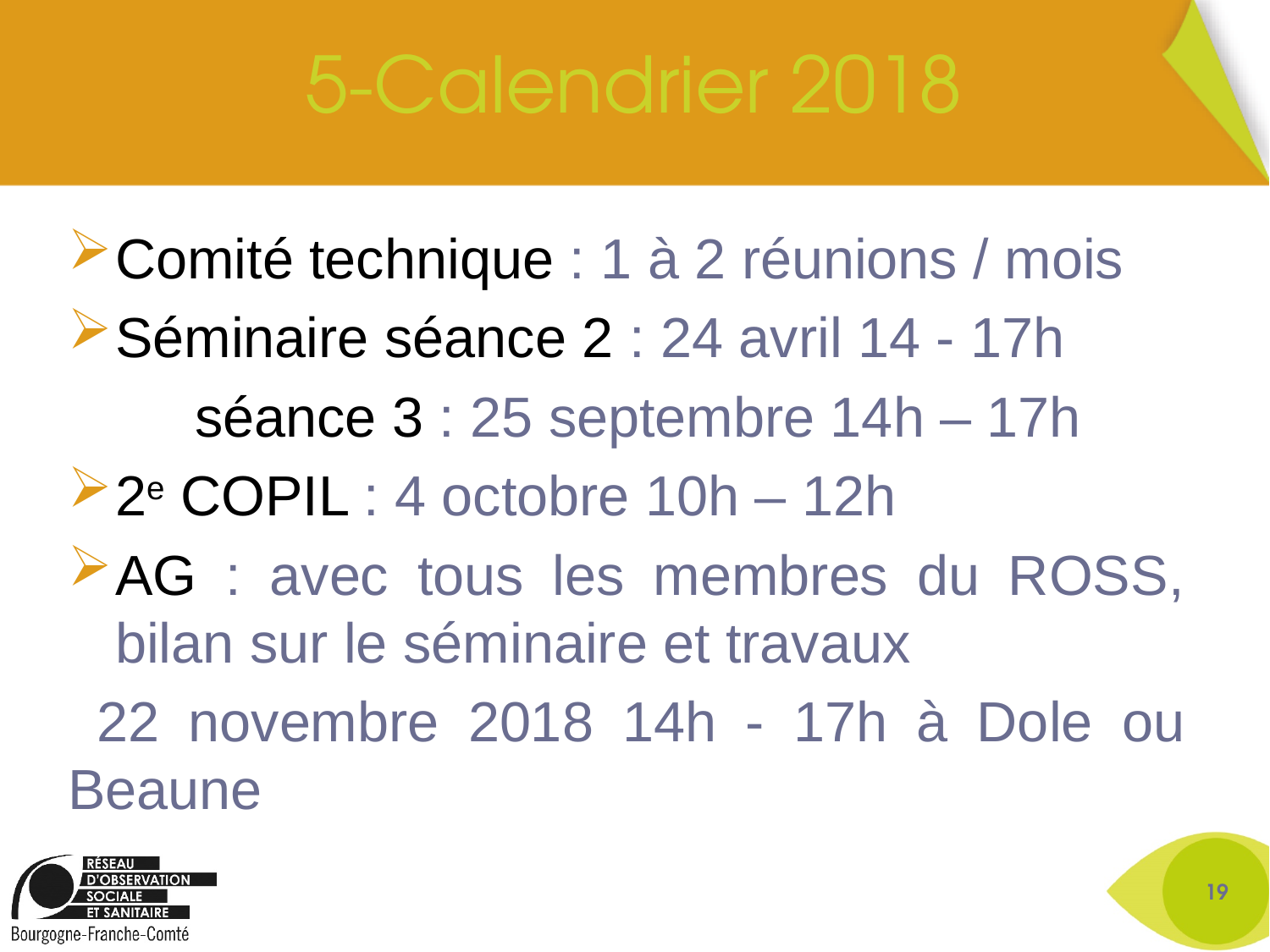

# 5-Calendrier 2018
Comité technique : 1 à 2 réunions / mois
Séminaire séance 2 : 24 avril 14 - 17h
	séance 3 : 25 septembre 14h – 17h
2e COPIL : 4 octobre 10h – 12h
AG : avec tous les membres du ROSS, bilan sur le séminaire et travaux
 22 novembre 2018 14h - 17h à Dole ou Beaune

19